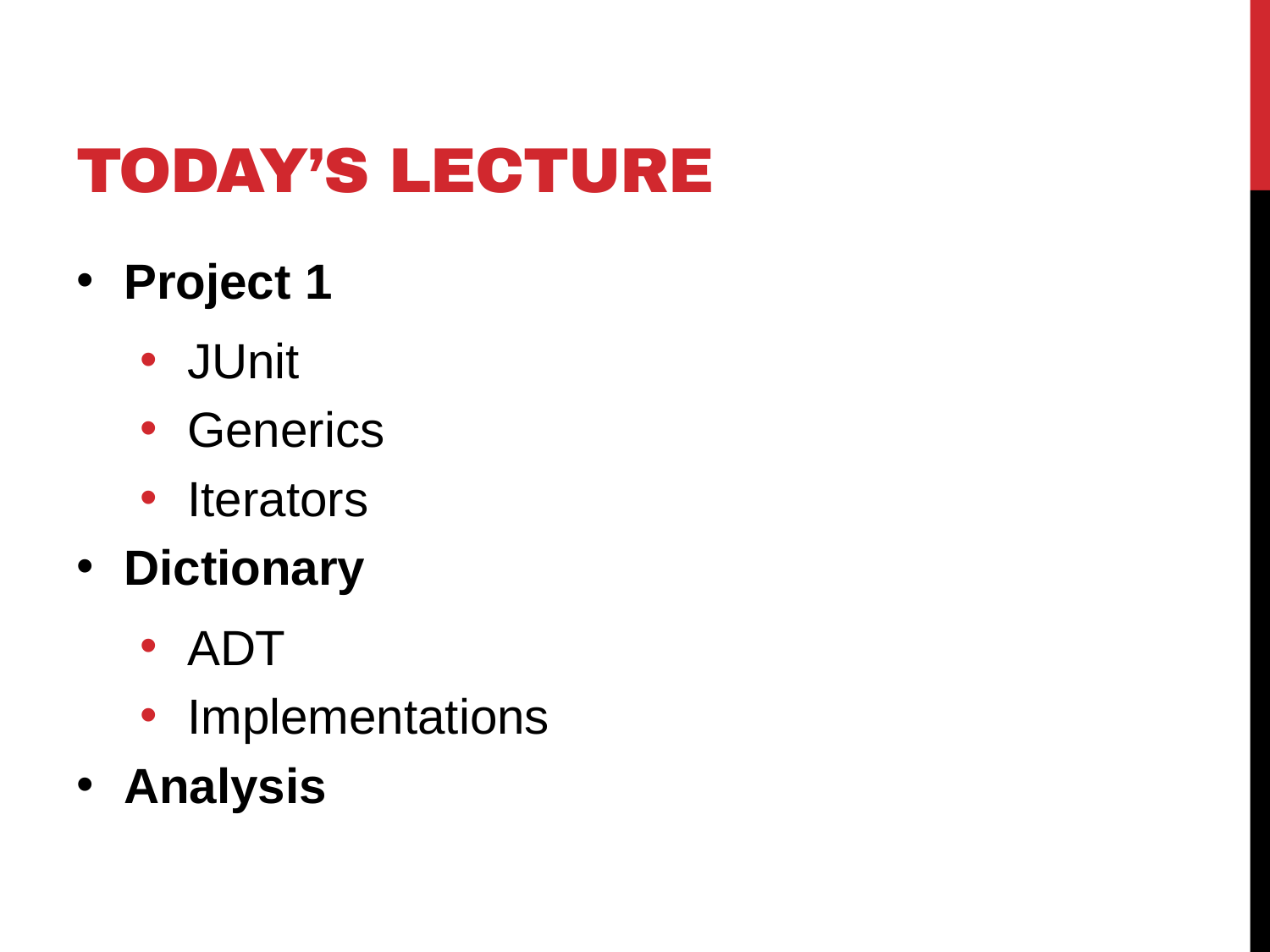

# Today’s Lecture
Project 1
JUnit
Generics
Iterators
Dictionary
ADT
Implementations
Analysis